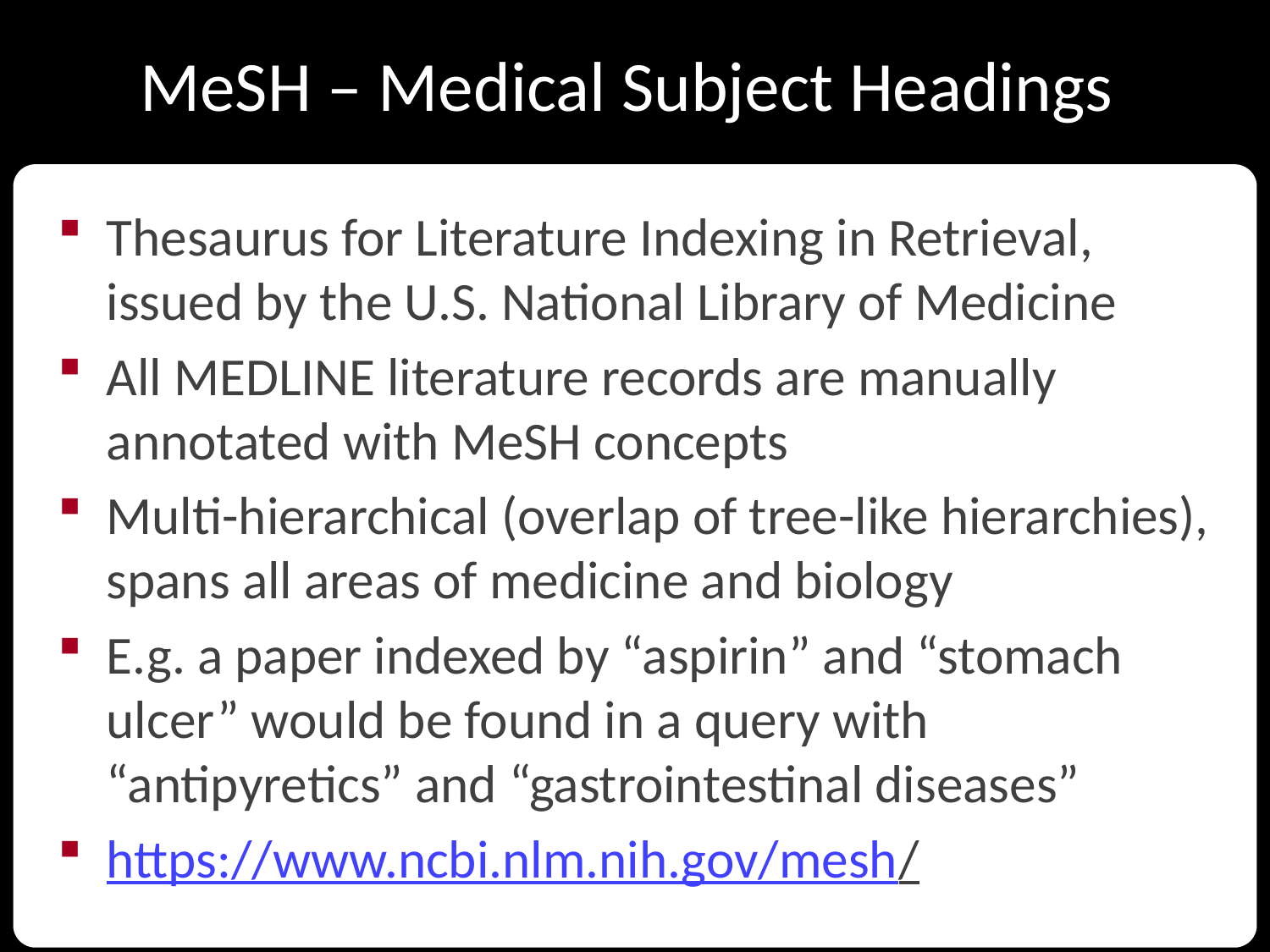

# MeSH – Medical Subject Headings
Thesaurus for Literature Indexing in Retrieval, issued by the U.S. National Library of Medicine
All MEDLINE literature records are manually annotated with MeSH concepts
Multi-hierarchical (overlap of tree-like hierarchies), spans all areas of medicine and biology
E.g. a paper indexed by “aspirin” and “stomach ulcer” would be found in a query with “antipyretics” and “gastrointestinal diseases”
https://www.ncbi.nlm.nih.gov/mesh/